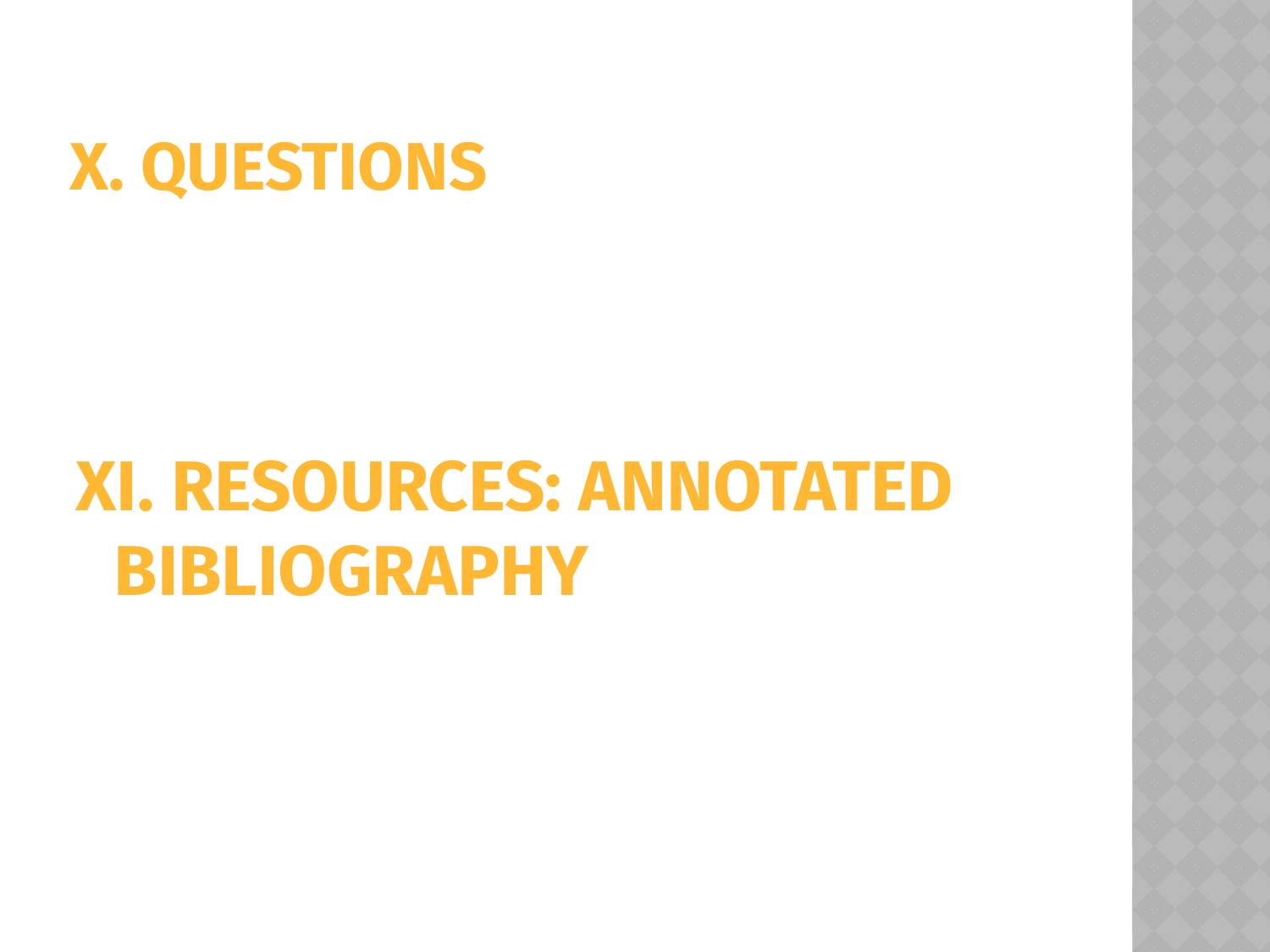

# X. Questions
XI. RESOURCES: Annotated Bibliography